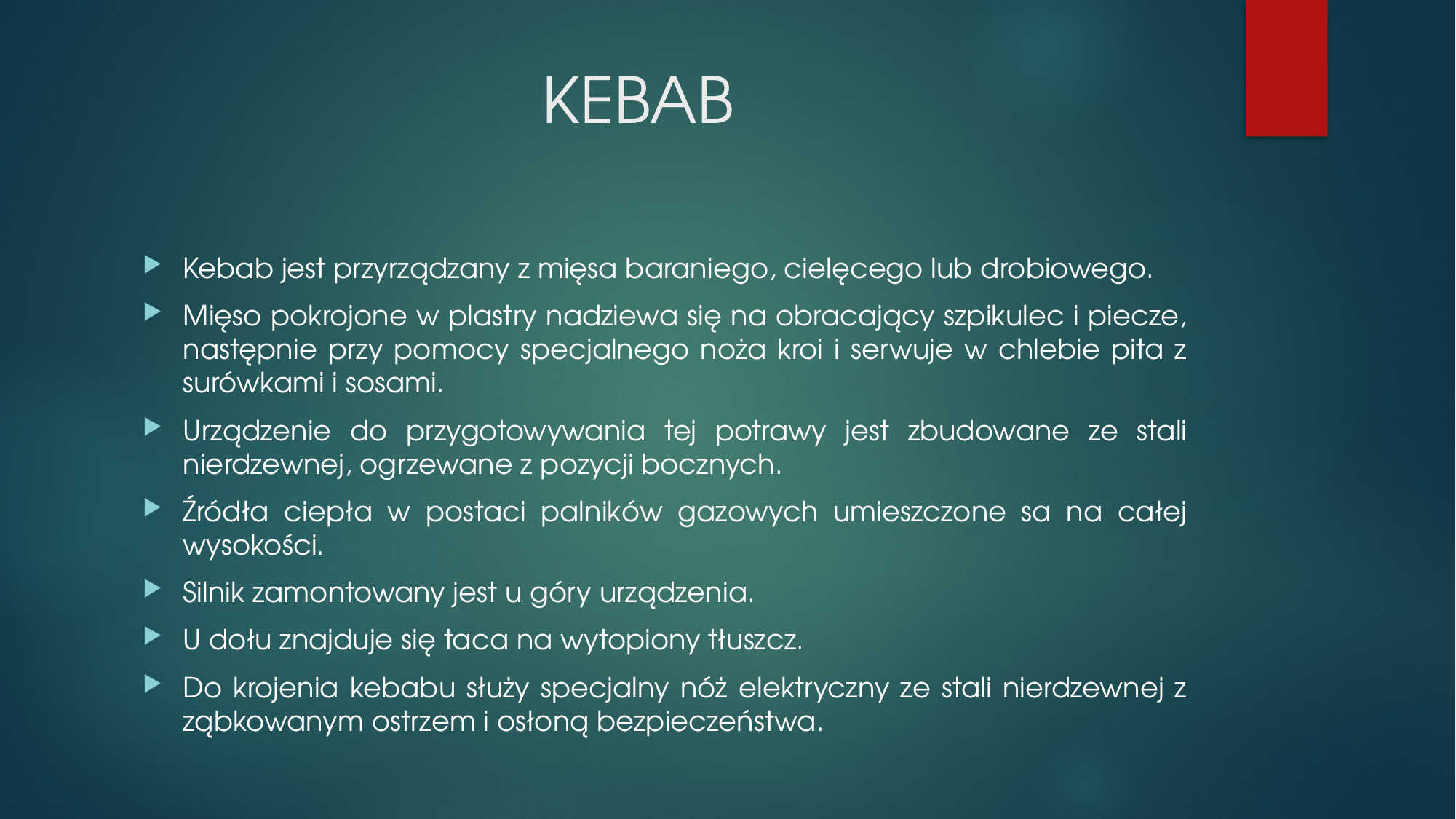

# KEBAB
Kebab jest przyrządzany z mięsa baraniego, cielęcego lub drobiowego.
Mięso pokrojone w plastry nadziewa się na obracający szpikulec i piecze, następnie przy pomocy specjalnego noża kroi i serwuje w chlebie pita z surówkami i sosami.
Urządzenie do przygotowywania tej potrawy jest zbudowane ze stali nierdzewnej, ogrzewane z pozycji bocznych.
Źródła ciepła w postaci palników gazowych umieszczone sa na całej wysokości.
Silnik zamontowany jest u góry urządzenia.
U dołu znajduje się taca na wytopiony tłuszcz.
Do krojenia kebabu służy specjalny nóż elektryczny ze stali nierdzewnej z ząbkowanym ostrzem i osłoną bezpieczeństwa.